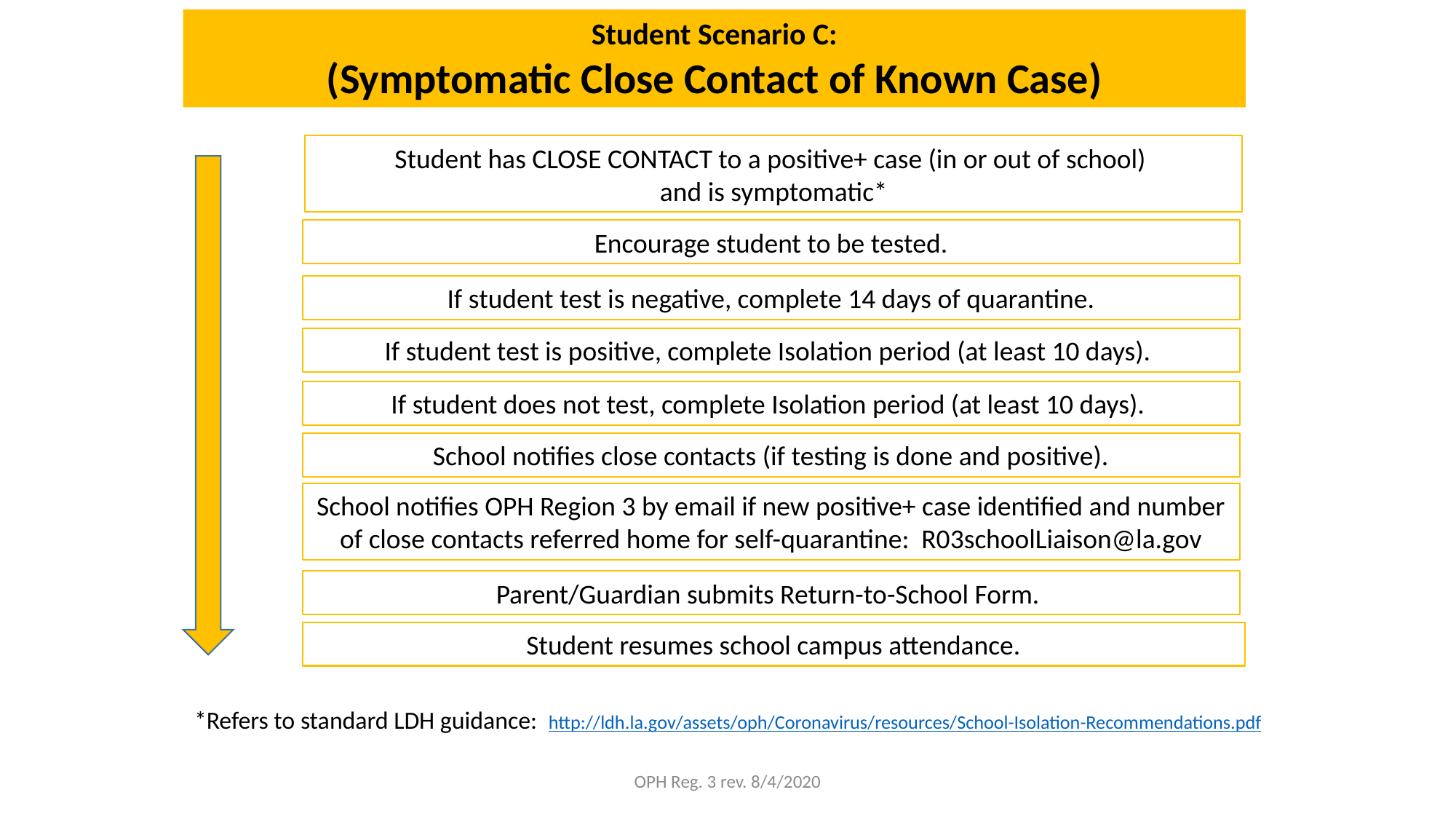

Student Scenario C:
(Symptomatic Close Contact of Known Case)
Student has CLOSE CONTACT to a positive+ case (in or out of school)
and is symptomatic*

Encourage student to be tested.
If student test is negative, complete 14 days of quarantine.
If student test is positive, complete Isolation period (at least 10 days).
If student does not test, complete Isolation period (at least 10 days).
School notifies close contacts (if testing is done and positive).
School notifies OPH Region 3 by email if new positive+ case identified and number of close contacts referred home for self-quarantine:  R03schoolLiaison@la.gov
Parent/Guardian submits Return-to-School Form.
Student resumes school campus attendance.

*Refers to standard LDH guidance:  http://ldh.la.gov/assets/oph/Coronavirus/resources/School-Isolation-Recommendations.pdf

OPH Reg. 3 rev. 8/4/2020